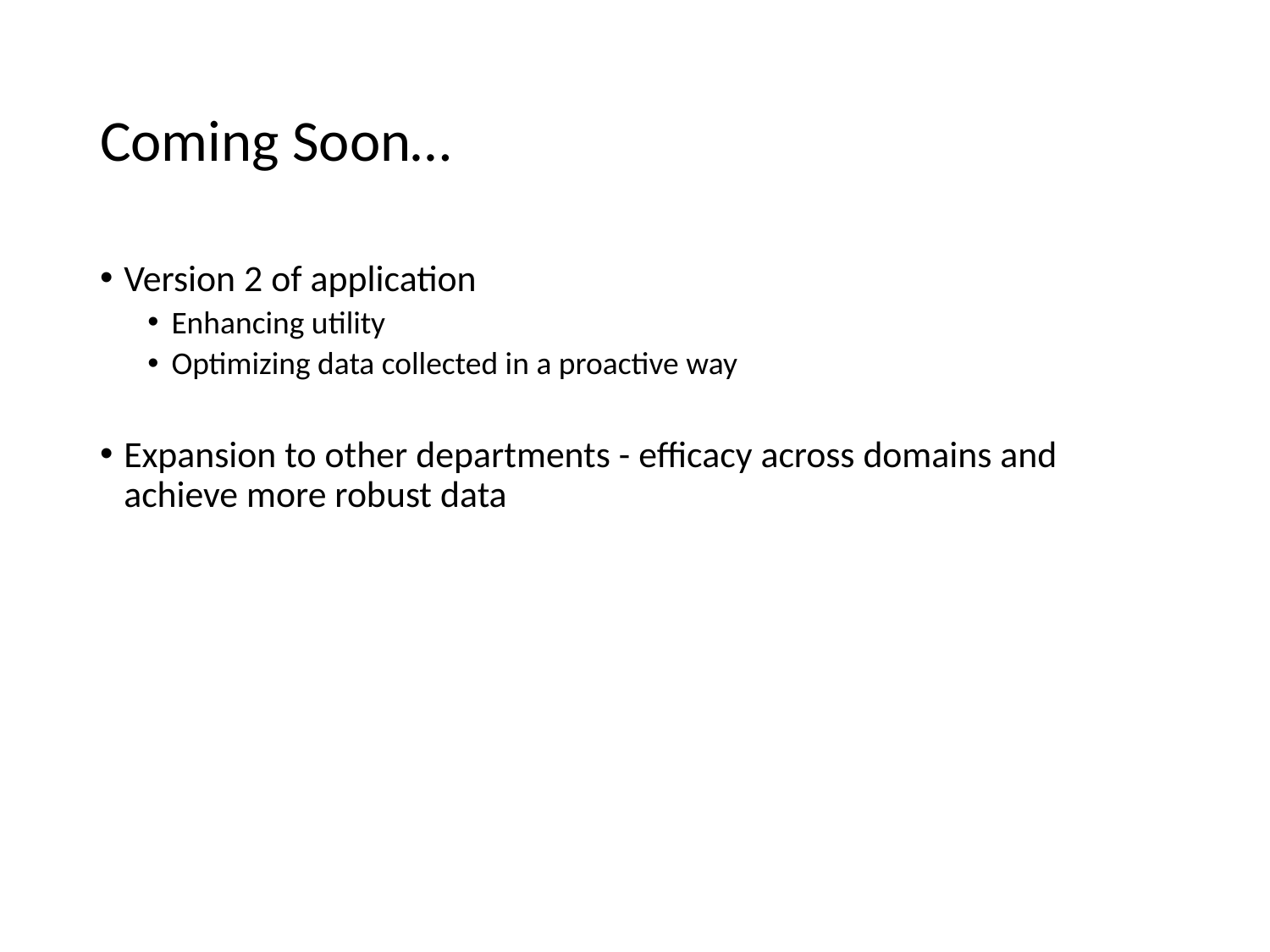

# Coming Soon…
Version 2 of application
Enhancing utility
Optimizing data collected in a proactive way

Expansion to other departments - efficacy across domains and achieve more robust data